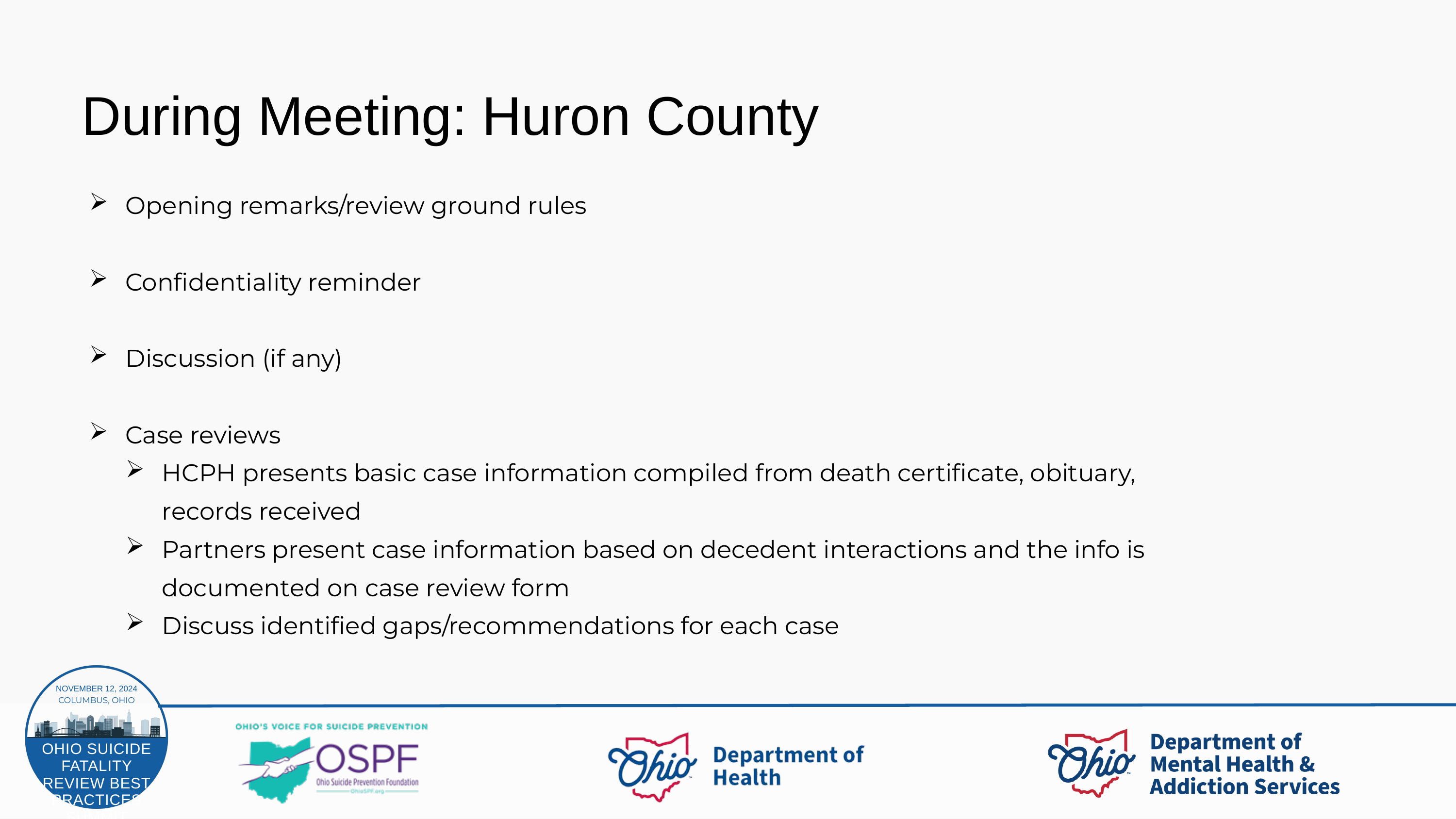

During Meeting: Huron County
Opening remarks/review ground rules

Confidentiality reminder

Discussion (if any)

Case reviews
HCPH presents basic case information compiled from death certificate, obituary, records received
Partners present case information based on decedent interactions and the info is documented on case review form
Discuss identified gaps/recommendations for each case

NOVEMBER 12, 2024
COLUMBUS, OHIO

OHIO SUICIDE FATALITY REVIEW BEST PRACTICES SUMMIT